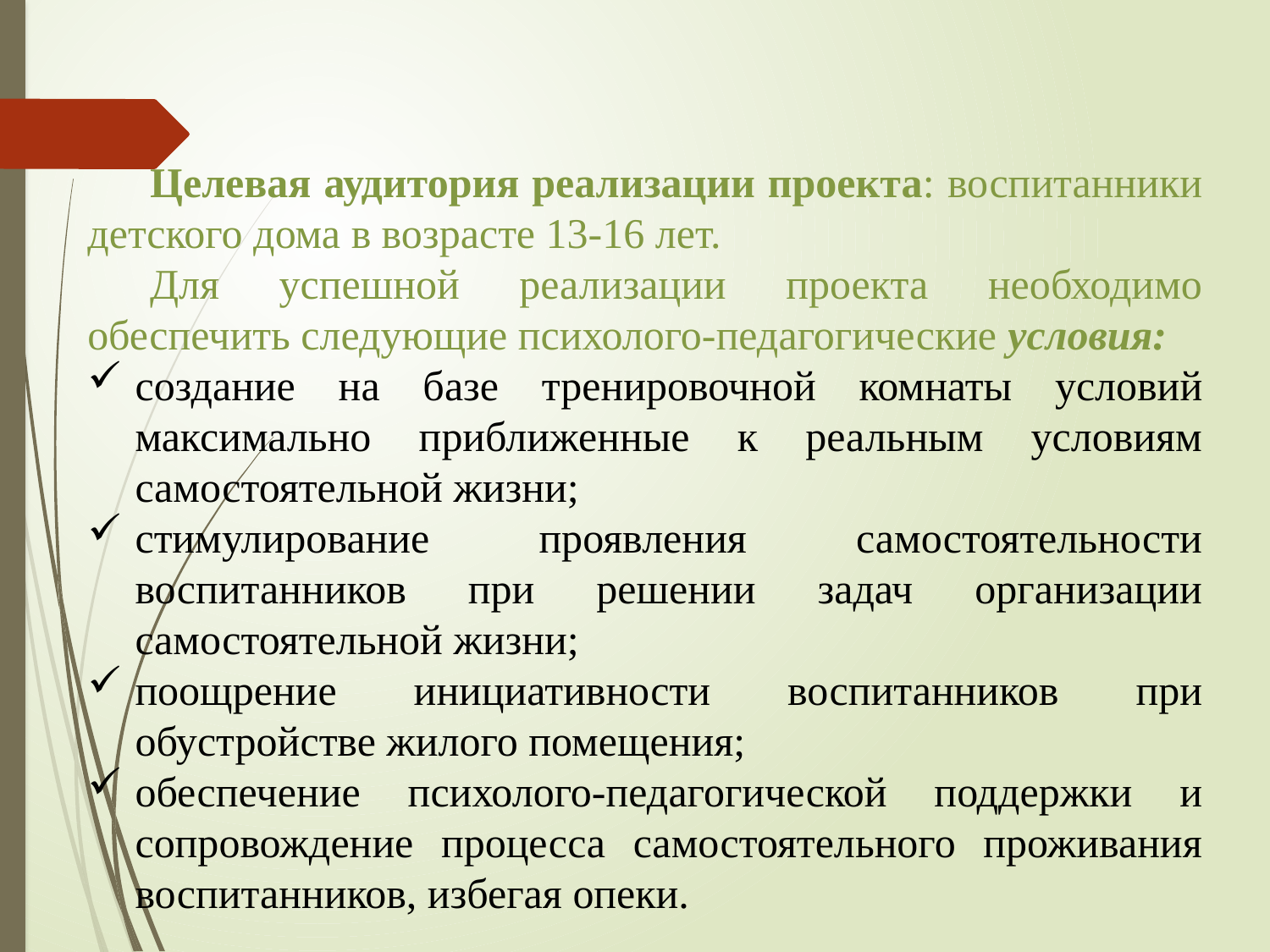

Целевая аудитория реализации проекта: воспитанники детского дома в возрасте 13-16 лет.
Для успешной реализации проекта необходимо обеспечить следующие психолого-педагогические условия:
создание на базе тренировочной комнаты условий максимально приближенные к реальным условиям самостоятельной жизни;
стимулирование проявления самостоятельности воспитанников при решении задач организации самостоятельной жизни;
поощрение инициативности воспитанников при обустройстве жилого помещения;
обеспечение психолого-педагогической поддержки и сопровождение процесса самостоятельного проживания воспитанников, избегая опеки.